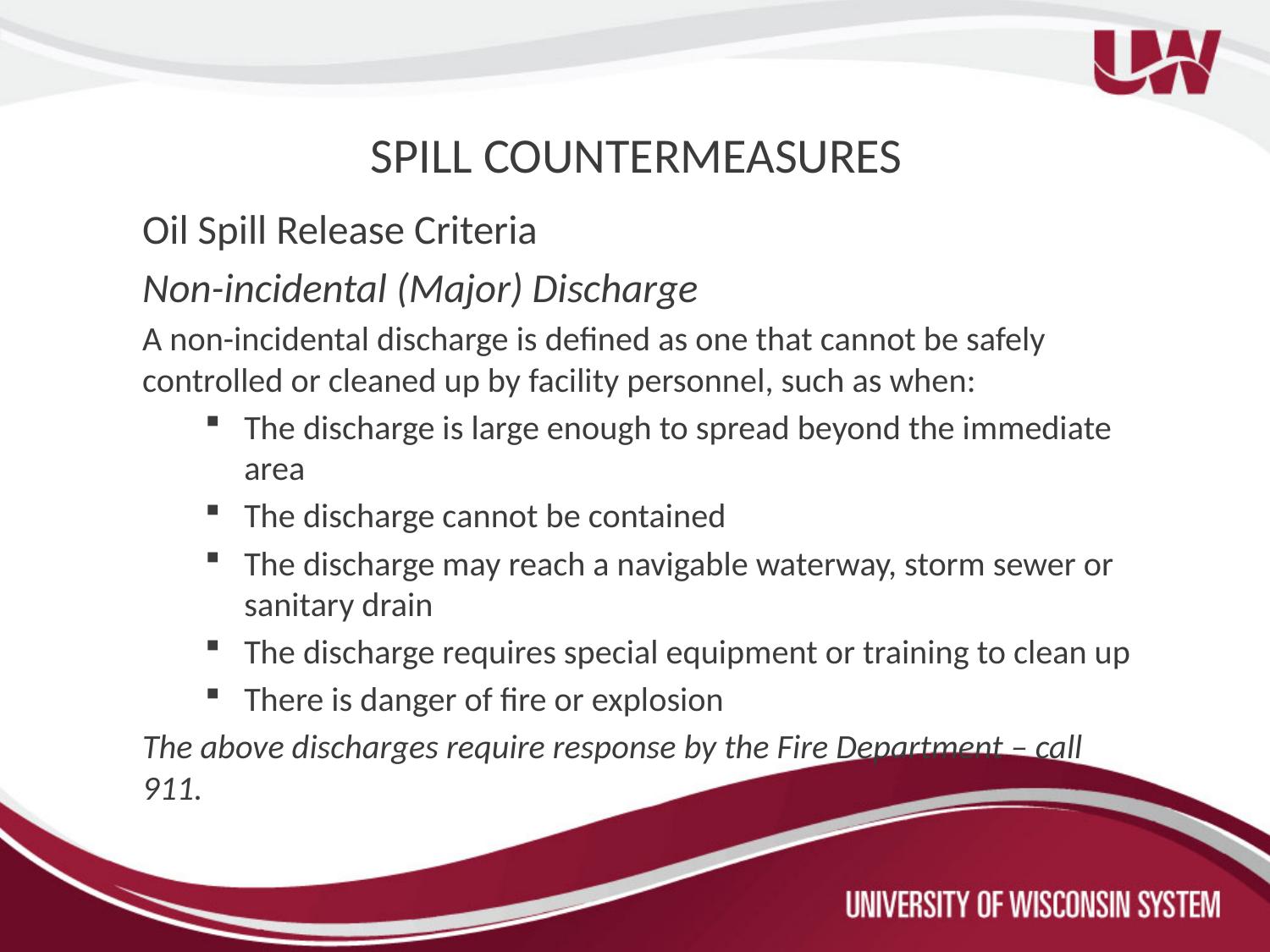

SPILL COUNTERMEASURES
Oil Spill Release Criteria
Non-incidental (Major) Discharge
A non-incidental discharge is defined as one that cannot be safely controlled or cleaned up by facility personnel, such as when:
The discharge is large enough to spread beyond the immediate area
The discharge cannot be contained
The discharge may reach a navigable waterway, storm sewer or sanitary drain
The discharge requires special equipment or training to clean up
There is danger of fire or explosion
The above discharges require response by the Fire Department – call 911.